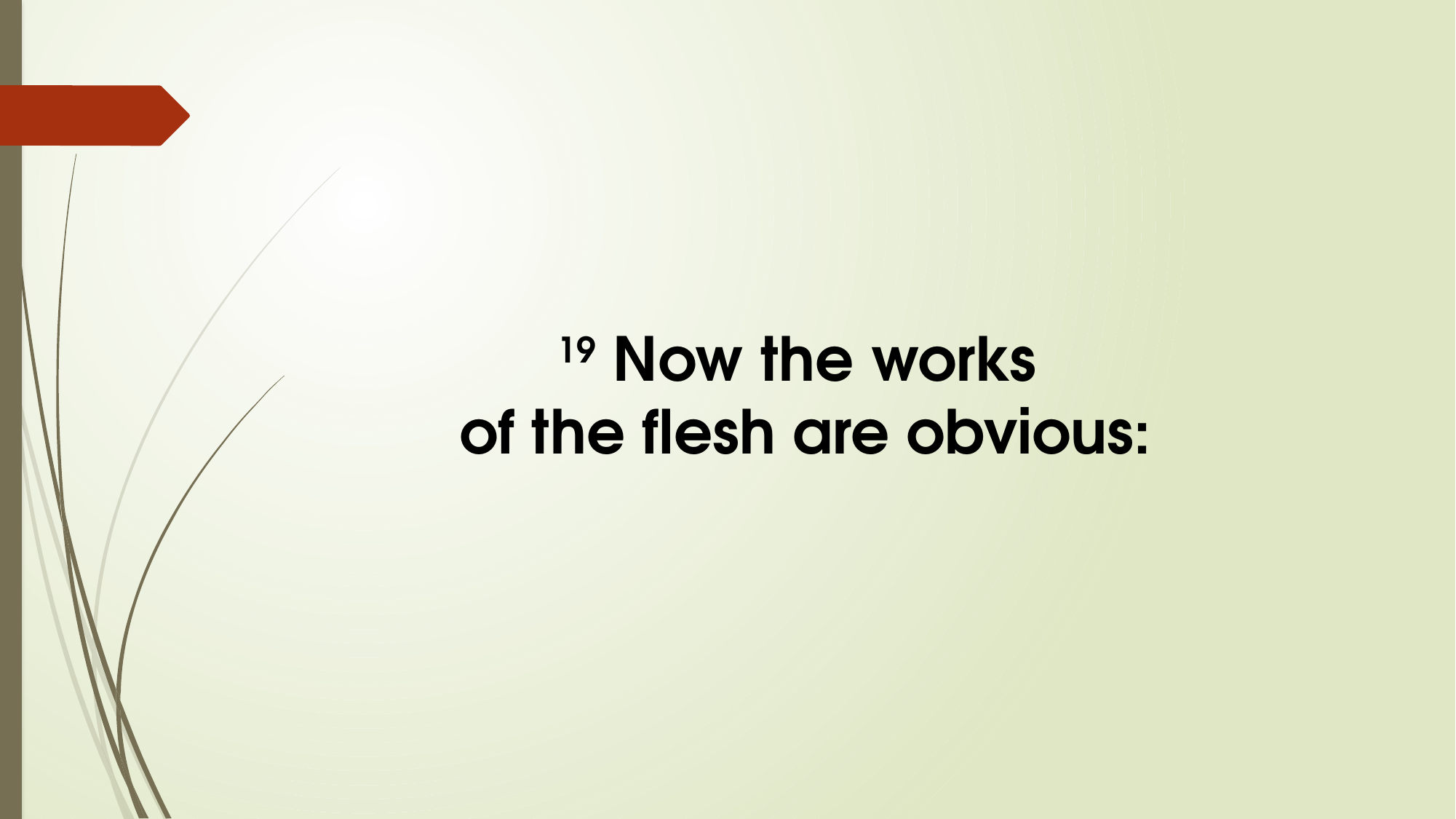

19 Now the works
of the flesh are obvious: